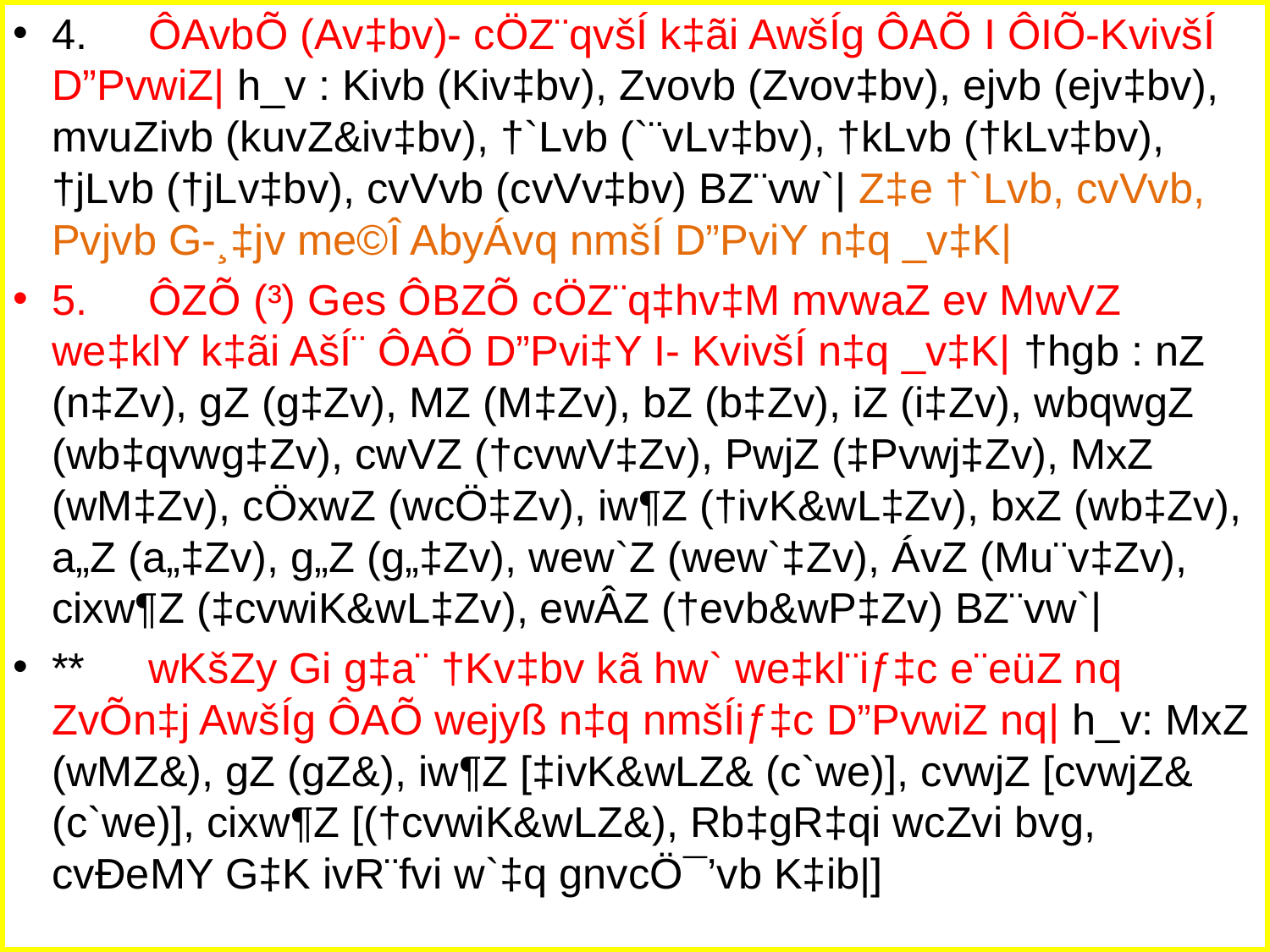

4.	ÔAvbÕ (Av‡bv)- cÖZ¨qvšÍ k‡ãi AwšÍg ÔAÕ I ÔIÕ-KvivšÍ D”PvwiZ| h_v : Kivb (Kiv‡bv), Zvovb (Zvov‡bv), ejvb (ejv‡bv), mvuZivb (kuvZ&iv‡bv), †`Lvb (`¨vLv‡bv), †kLvb (†kLv‡bv), †jLvb (†jLv‡bv), cvVvb (cvVv‡bv) BZ¨vw`| Z‡e †`Lvb, cvVvb, Pvjvb G-¸‡jv me©Î AbyÁvq nmšÍ D”PviY n‡q _v‡K|
5.	ÔZÕ (³) Ges ÔBZÕ cÖZ¨q‡hv‡M mvwaZ ev MwVZ we‡klY k‡ãi AšÍ¨ ÔAÕ D”Pvi‡Y I- KvivšÍ n‡q _v‡K| †hgb : nZ (n‡Zv), gZ (g‡Zv), MZ (M‡Zv), bZ (b‡Zv), iZ (i‡Zv), wbqwgZ (wb‡qvwg‡Zv), cwVZ (†cvwV‡Zv), PwjZ (‡Pvwj‡Zv), MxZ (wM‡Zv), cÖxwZ (wcÖ‡Zv), iw¶Z (†ivK&wL‡Zv), bxZ (wb‡Zv), a„Z (a„‡Zv), g„Z (g„‡Zv), wew`Z (wew`‡Zv), ÁvZ (Mu¨v‡Zv), cixw¶Z (‡cvwiK&wL‡Zv), ewÂZ (†evb&wP‡Zv) BZ¨vw`|
** 	wKšZy Gi g‡a¨ †Kv‡bv kã hw` we‡kl¨iƒ‡c e¨eüZ nq ZvÕn‡j AwšÍg ÔAÕ wejyß n‡q nmšÍiƒ‡c D”PvwiZ nq| h_v: MxZ (wMZ&), gZ (gZ&), iw¶Z [‡ivK&wLZ& (c`we)], cvwjZ [cvwjZ& (c`we)], cixw¶Z [(†cvwiK&wLZ&), Rb‡gR‡qi wcZvi bvg, cvÐeMY G‡K ivR¨fvi w`‡q gnvcÖ¯’vb K‡ib|]